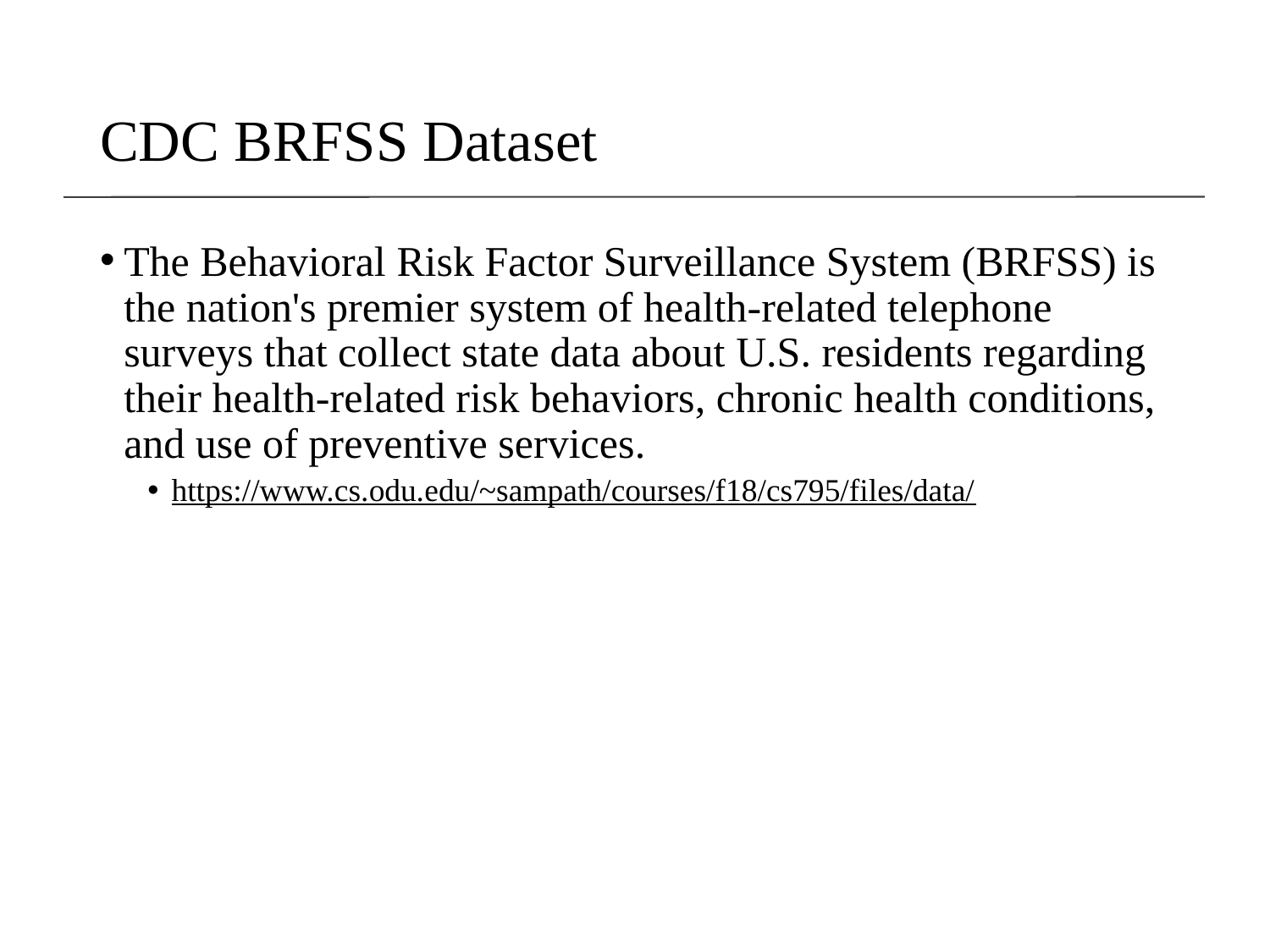

# CDC BRFSS Dataset
The Behavioral Risk Factor Surveillance System (BRFSS) is the nation's premier system of health-related telephone surveys that collect state data about U.S. residents regarding their health-related risk behaviors, chronic health conditions, and use of preventive services.
https://www.cs.odu.edu/~sampath/courses/f18/cs795/files/data/